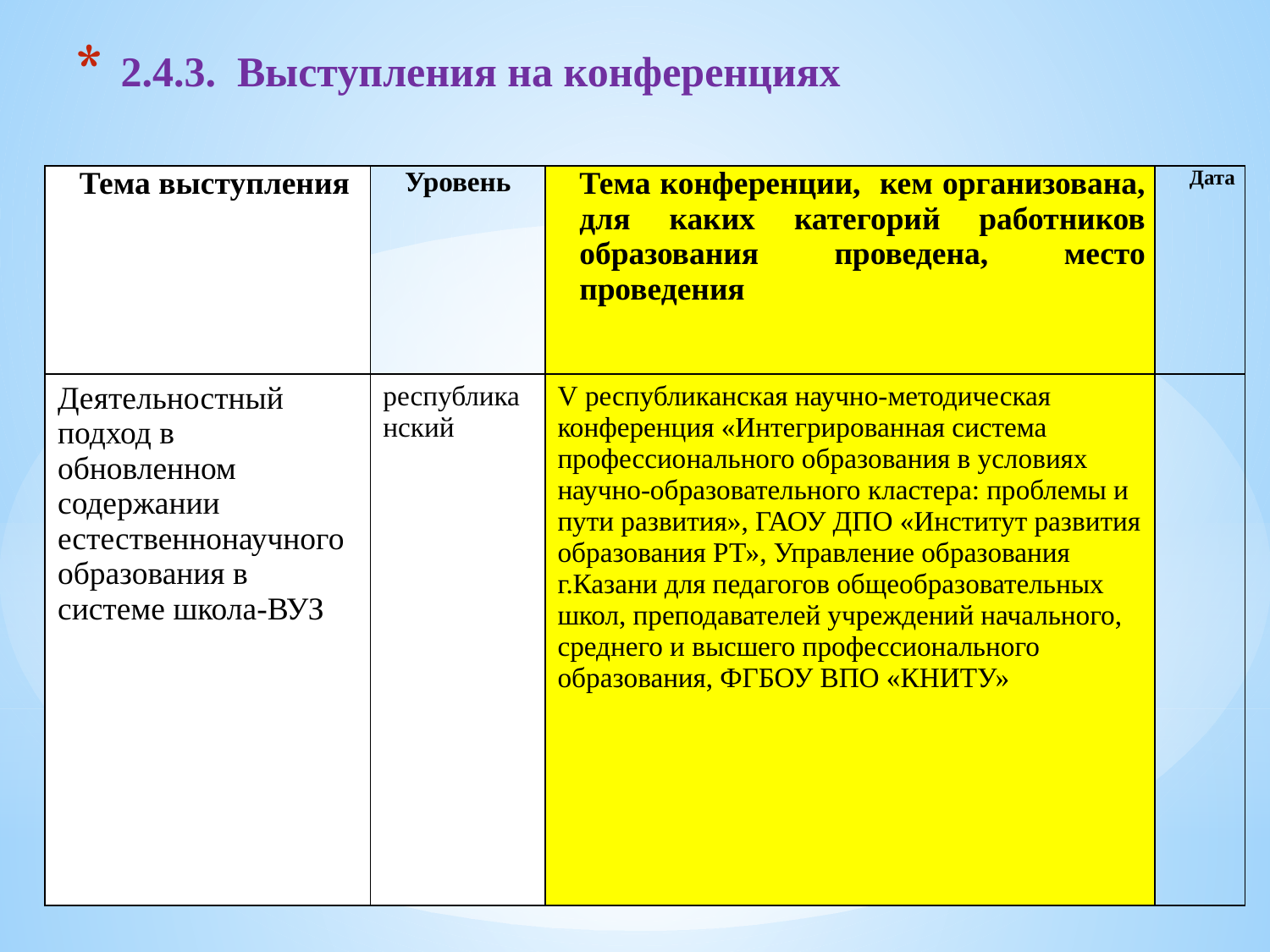

# 2.4.3.  Выступления на конференциях
| Тема выступления | Уровень | Тема конференции, кем организована, для каких категорий работников образования проведена, место проведения | Дата |
| --- | --- | --- | --- |
| Деятельностный подход в обновленном содержании естественнонаучного образования в системе школа-ВУЗ | республиканский | V республиканская научно-методическая конференция «Интегрированная система профессионального образования в условиях научно-образовательного кластера: проблемы и пути развития», ГАОУ ДПО «Институт развития образования РТ», Управление образования г.Казани для педагогов общеобразовательных школ, преподавателей учреждений начального, среднего и высшего профессионального образования, ФГБОУ ВПО «КНИТУ» |  |